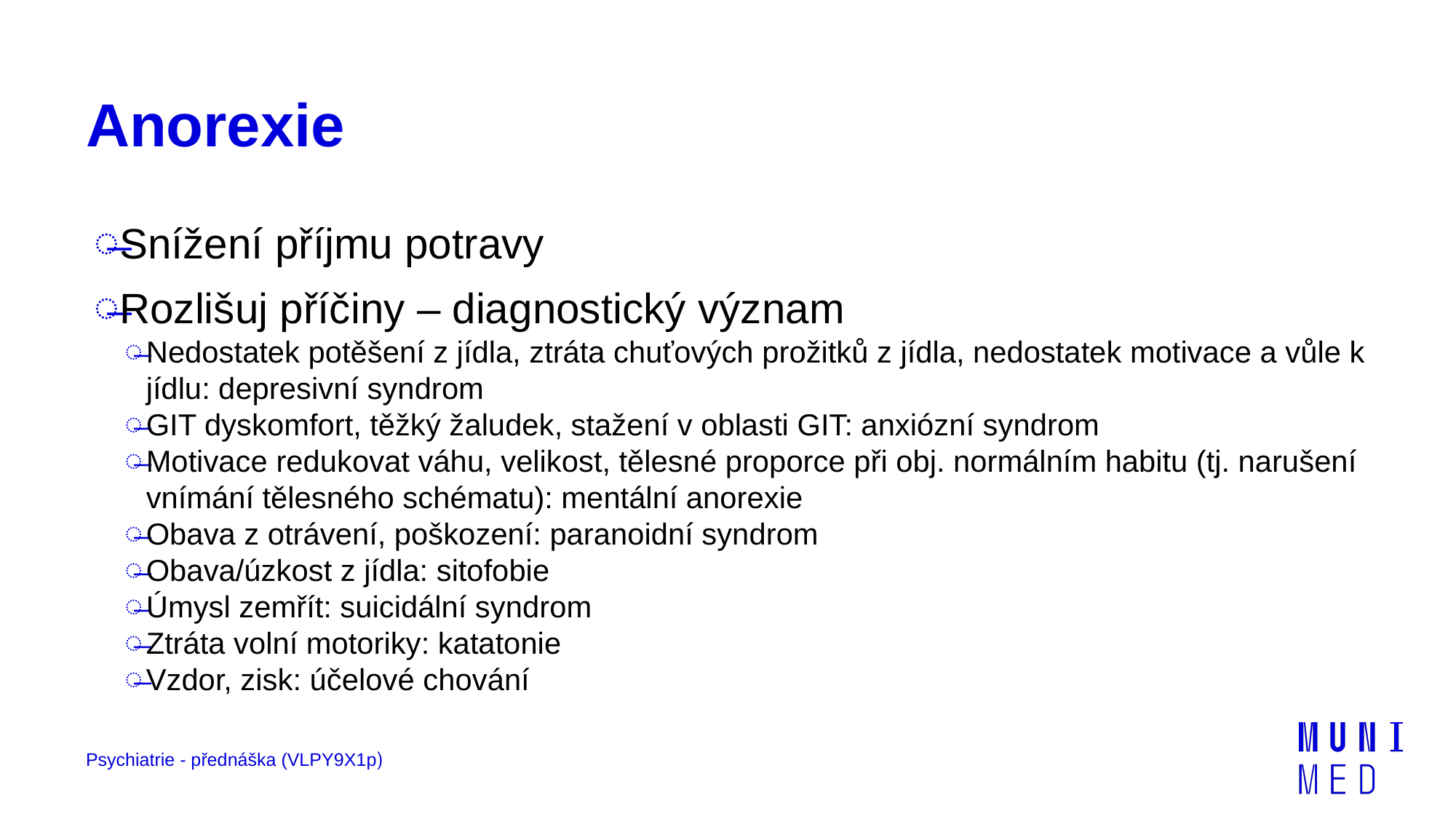

# Anorexie
Snížení příjmu potravy
Rozlišuj příčiny – diagnostický význam
Nedostatek potěšení z jídla, ztráta chuťových prožitků z jídla, nedostatek motivace a vůle k jídlu: depresivní syndrom
GIT dyskomfort, těžký žaludek, stažení v oblasti GIT: anxiózní syndrom
Motivace redukovat váhu, velikost, tělesné proporce při obj. normálním habitu (tj. narušení vnímání tělesného schématu): mentální anorexie
Obava z otrávení, poškození: paranoidní syndrom
Obava/úzkost z jídla: sitofobie
Úmysl zemřít: suicidální syndrom
Ztráta volní motoriky: katatonie
Vzdor, zisk: účelové chování

Psychiatrie - přednáška (VLPY9X1p)